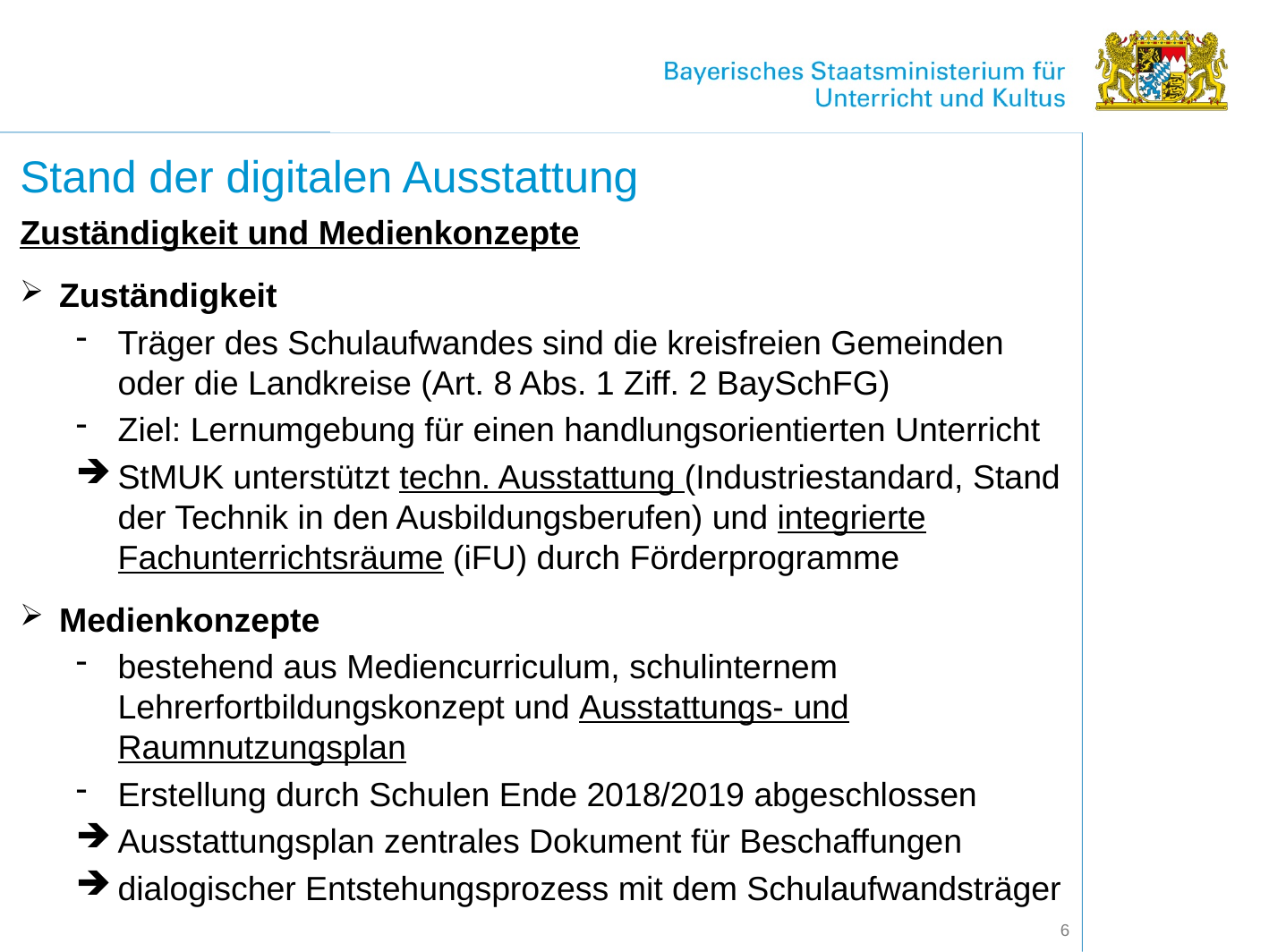

# Stand der digitalen Ausstattung
Zuständigkeit und Medienkonzepte
Zuständigkeit
Träger des Schulaufwandes sind die kreisfreien Gemeinden oder die Landkreise (Art. 8 Abs. 1 Ziff. 2 BaySchFG)
Ziel: Lernumgebung für einen handlungsorientierten Unterricht
StMUK unterstützt techn. Ausstattung (Industriestandard, Stand der Technik in den Ausbildungsberufen) und integrierte Fachunterrichtsräume (iFU) durch Förderprogramme
Medienkonzepte
bestehend aus Mediencurriculum, schulinternem Lehrerfortbildungskonzept und Ausstattungs- und Raumnutzungsplan
Erstellung durch Schulen Ende 2018/2019 abgeschlossen
Ausstattungsplan zentrales Dokument für Beschaffungen
dialogischer Entstehungsprozess mit dem Schulaufwandsträger
6